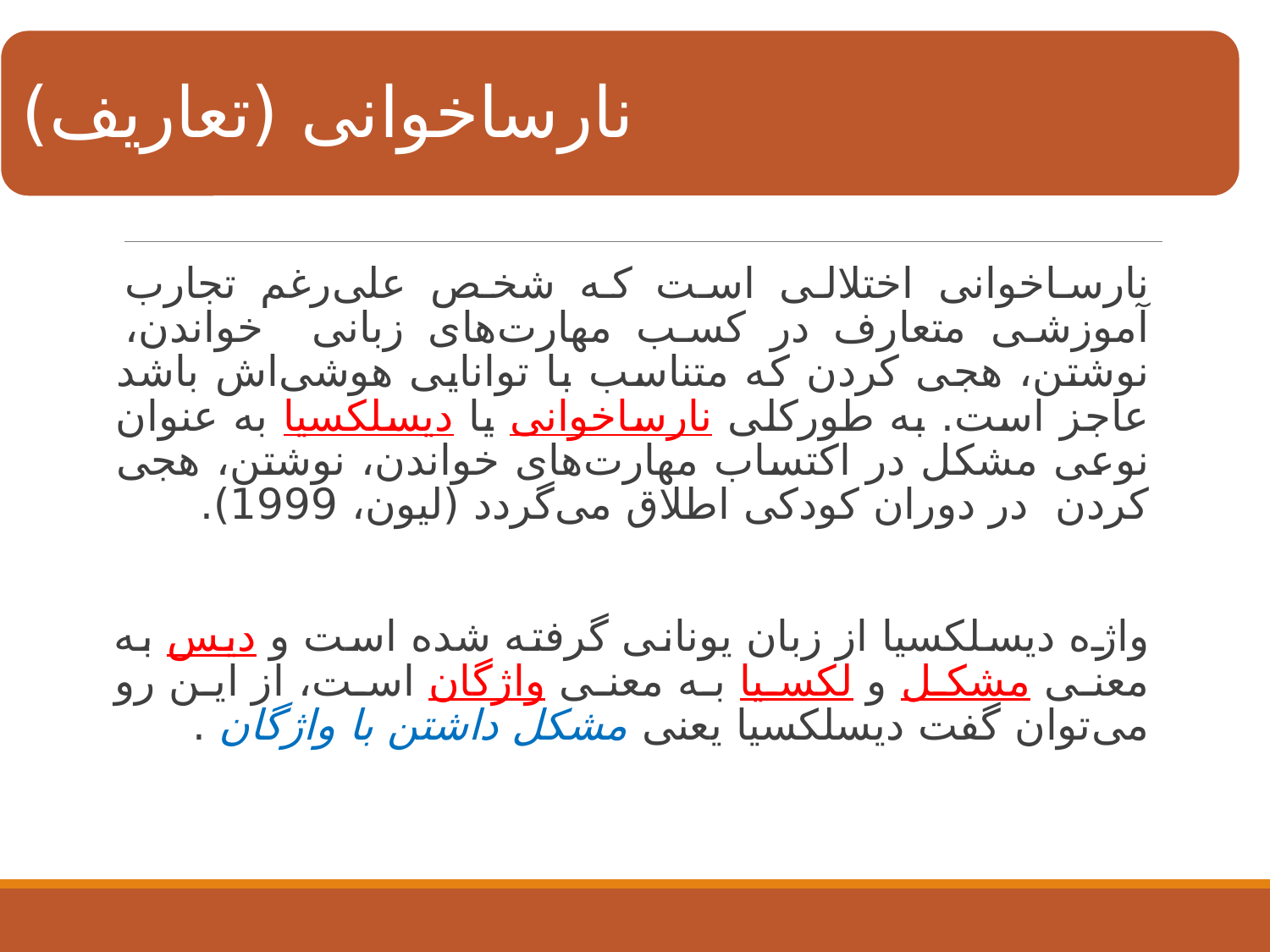

نارساخوانی (تعاریف)
نارساخوانی اختلالی است که شخص علی‌رغم تجارب آموزشی متعارف در کسب مهارت‌های زبانی  خواندن، نوشتن، هجی کردن که متناسب با توانایی هوشی‌اش باشد عاجز است. به طورکلی نارساخوانی یا دیسلکسیا به عنوان نوعی مشکل در اکتساب مهارت‌های خواندن، نوشتن، هجی کردن  در دوران کودکی اطلاق می‌گردد (لیون، 1999).

واژه دیسلکسیا از زبان یونانی گرفته شده است و دیس به معنی مشکل و لکسیا به معنی واژگان است، از این رو می‌توان گفت دیسلکسیا یعنی مشکل داشتن با واژگان .